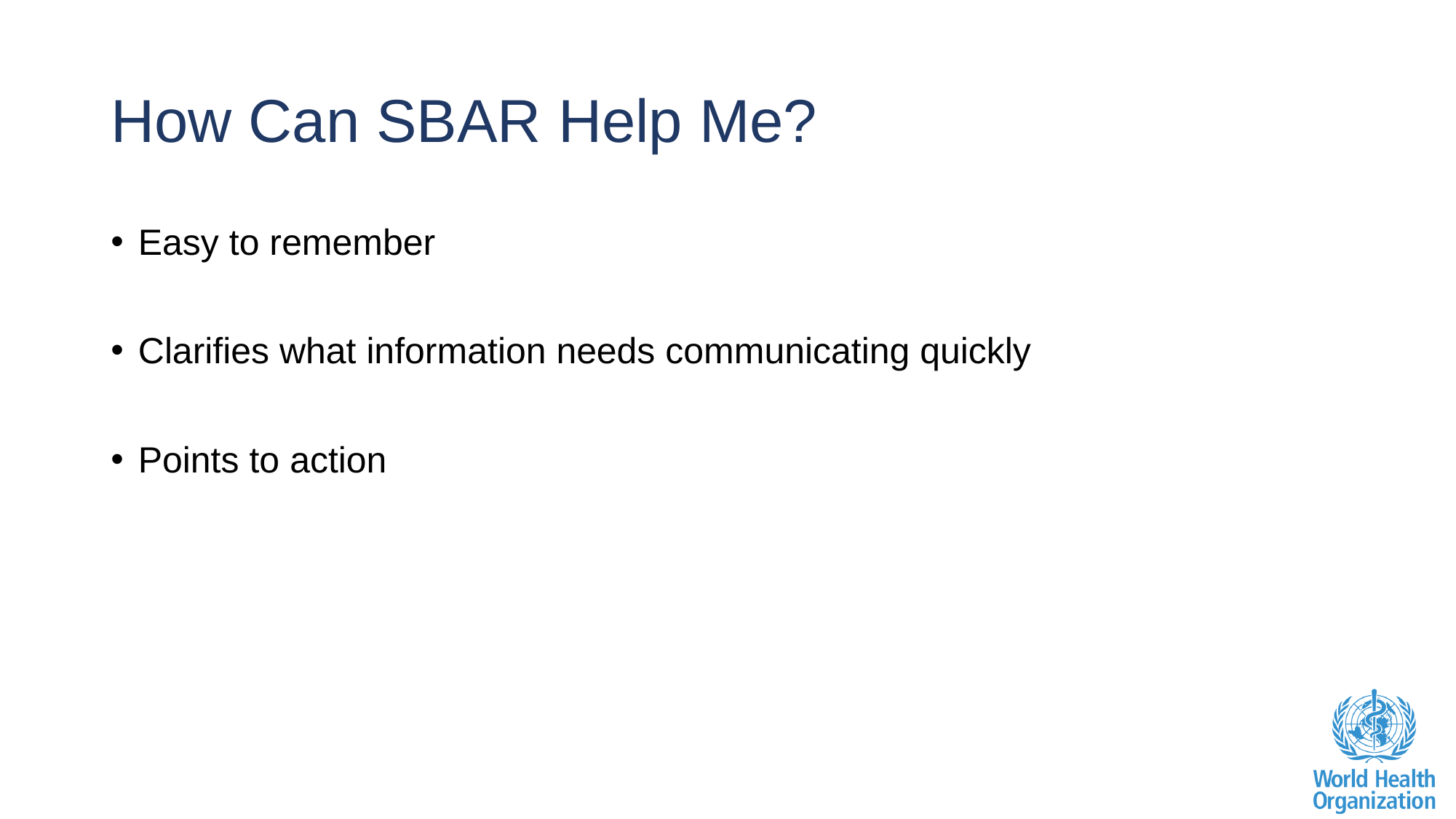

# How Can SBAR Help Me?
Easy to remember

Clarifies what information needs communicating quickly

Points to action